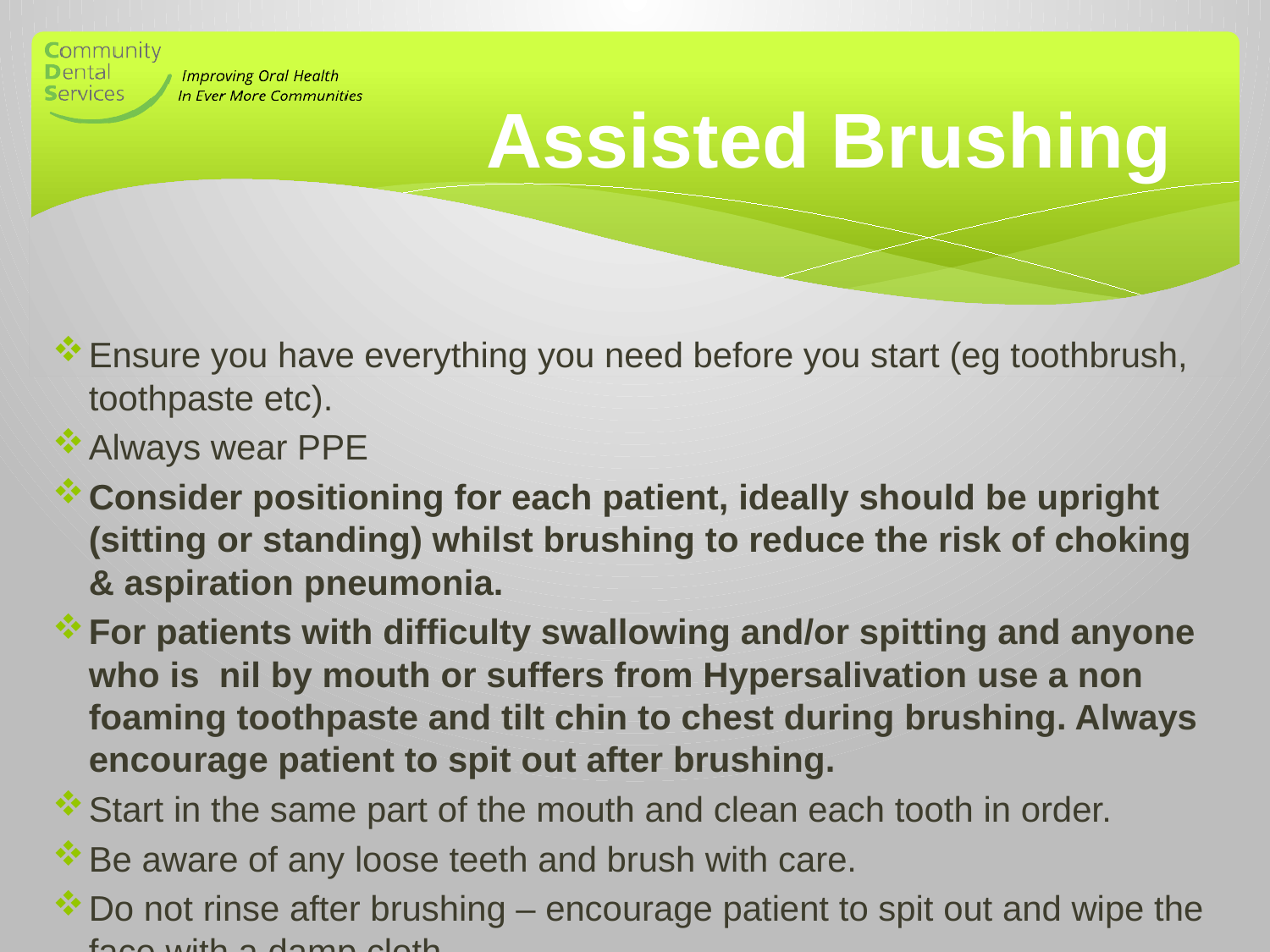

# Assisted Brushing
Ensure you have everything you need before you start (eg toothbrush, toothpaste etc).
Always wear PPE
Consider positioning for each patient, ideally should be upright (sitting or standing) whilst brushing to reduce the risk of choking & aspiration pneumonia.
For patients with difficulty swallowing and/or spitting and anyone who is  nil by mouth or suffers from Hypersalivation use a non foaming toothpaste and tilt chin to chest during brushing. Always encourage patient to spit out after brushing.
Start in the same part of the mouth and clean each tooth in order.
Be aware of any loose teeth and brush with care.
Do not rinse after brushing – encourage patient to spit out and wipe the face with a damp cloth.